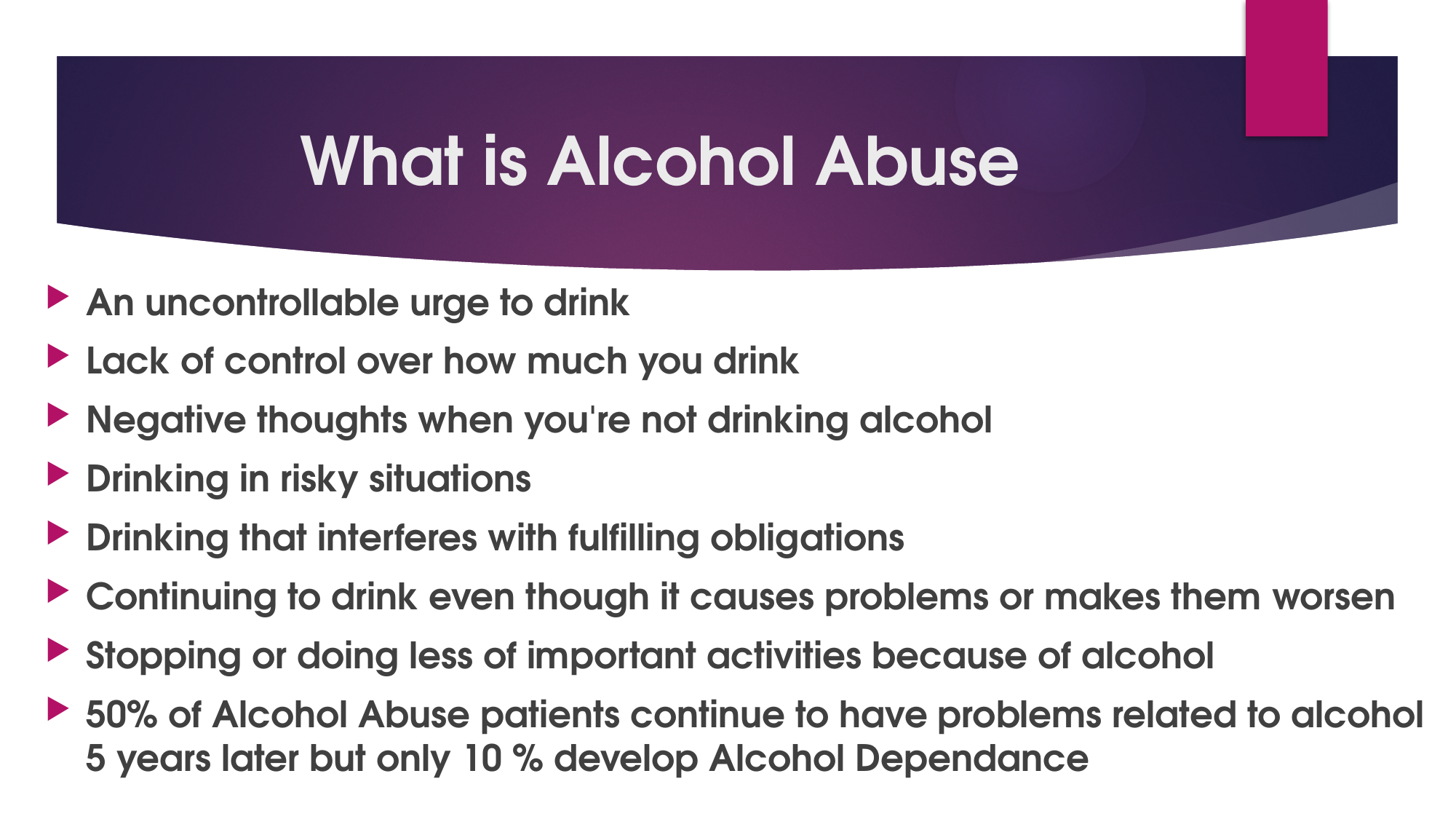

# What is Alcohol Abuse
An uncontrollable urge to drink
Lack of control over how much you drink
Negative thoughts when you're not drinking alcohol
Drinking in risky situations
Drinking that interferes with fulfilling obligations
Continuing to drink even though it causes problems or makes them worsen
Stopping or doing less of important activities because of alcohol
50% of Alcohol Abuse patients continue to have problems related to alcohol 5 years later but only 10 % develop Alcohol Dependance